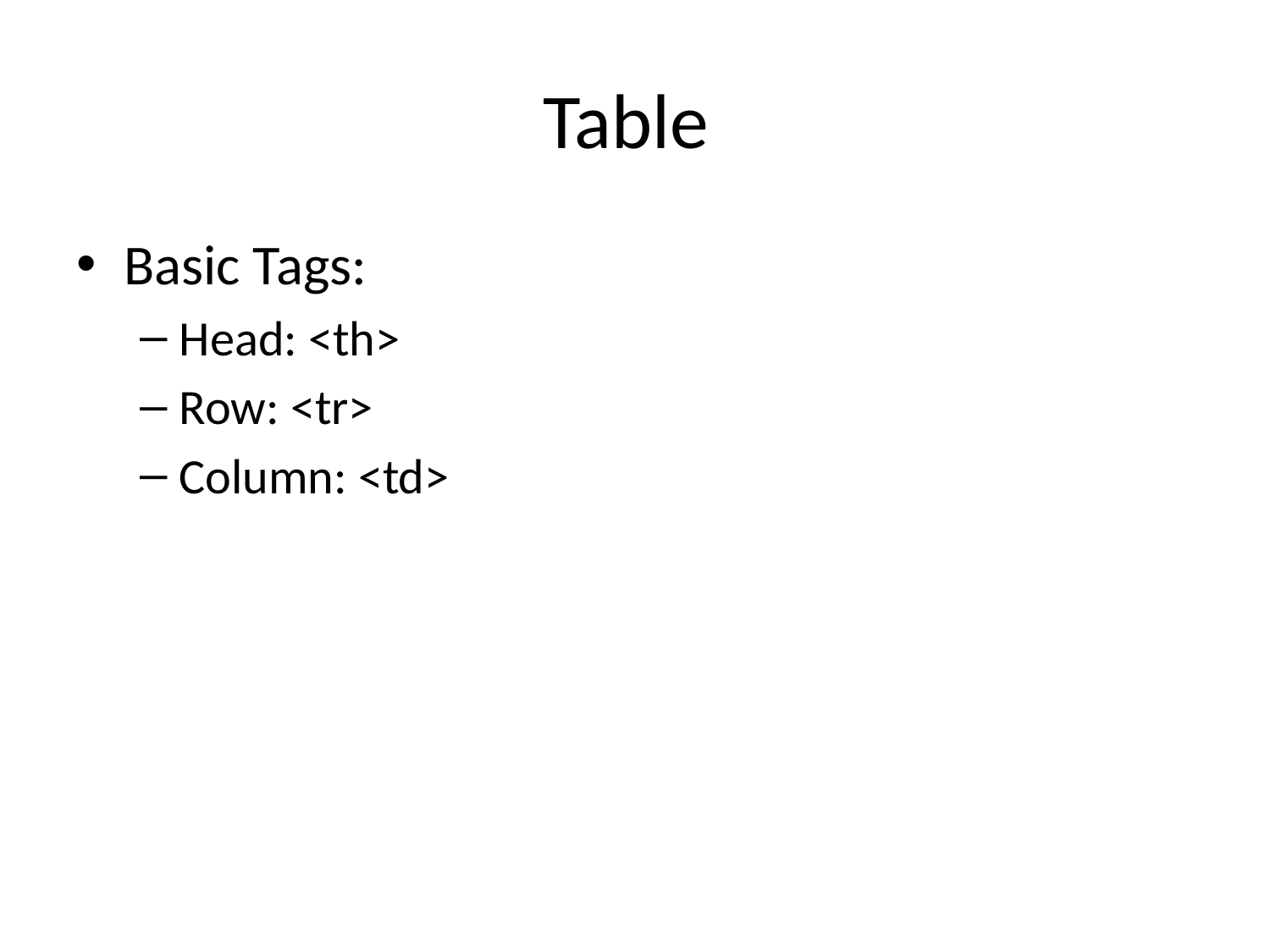

# Table
Basic Tags:
Head: <th>
Row: <tr>
Column: <td>